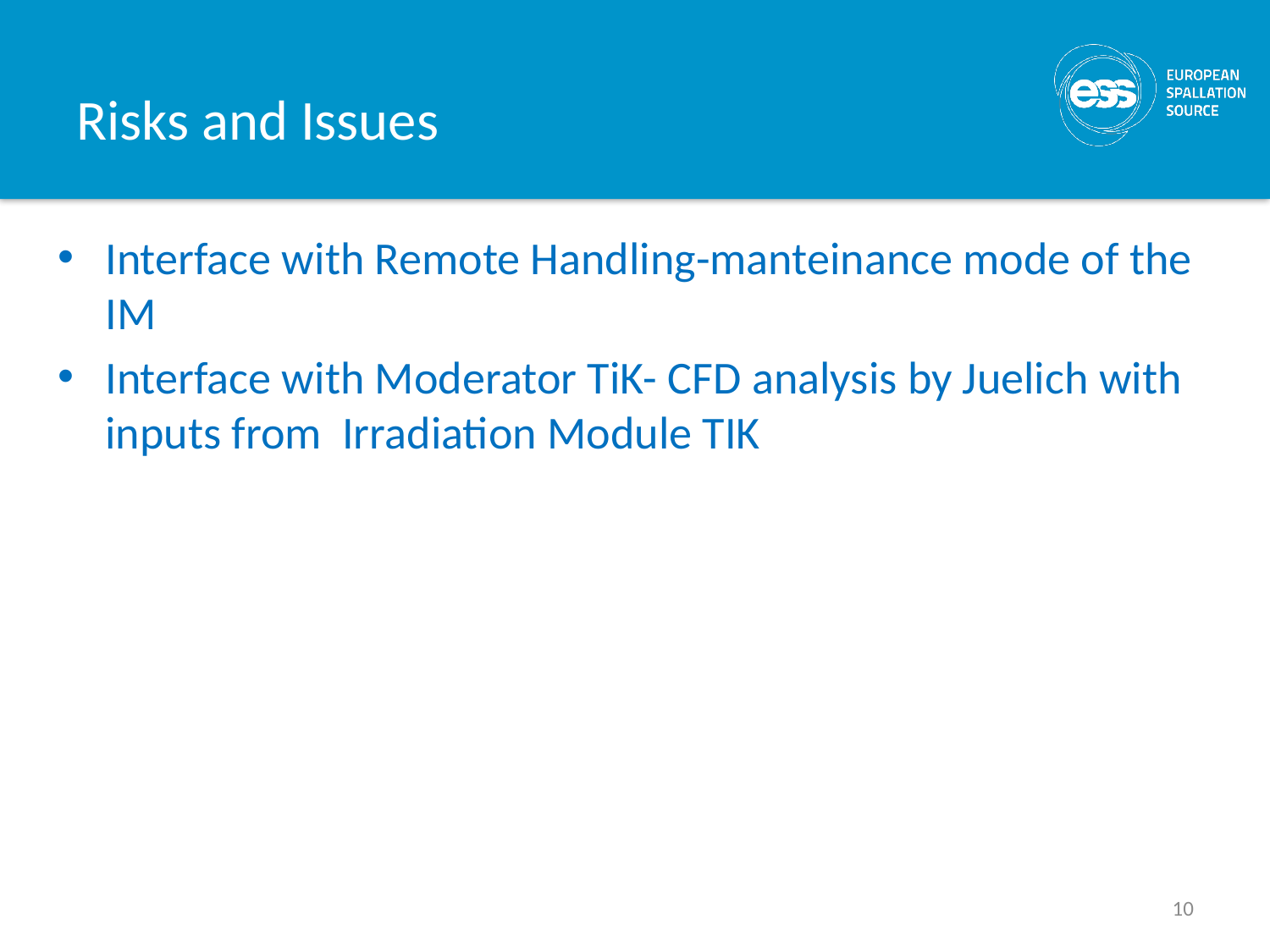

# Risks and Issues
Interface with Remote Handling-manteinance mode of the IM
Interface with Moderator TiK- CFD analysis by Juelich with inputs from  Irradiation Module TIK

10